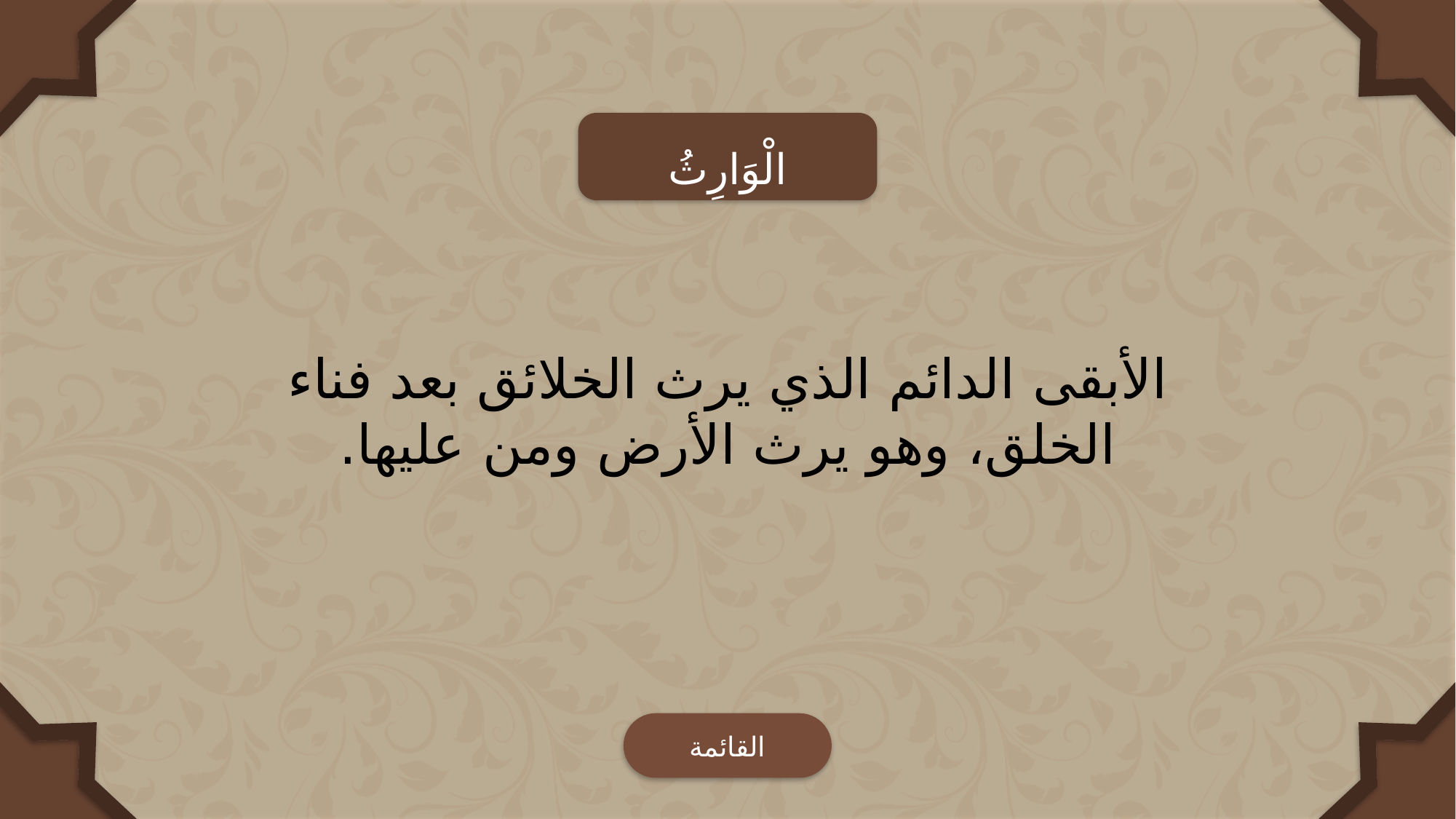

الْوَارِثُ
الأبقى الدائم الذي يرث الخلائق بعد فناء الخلق، وهو يرث الأرض ومن عليها.

القائمة